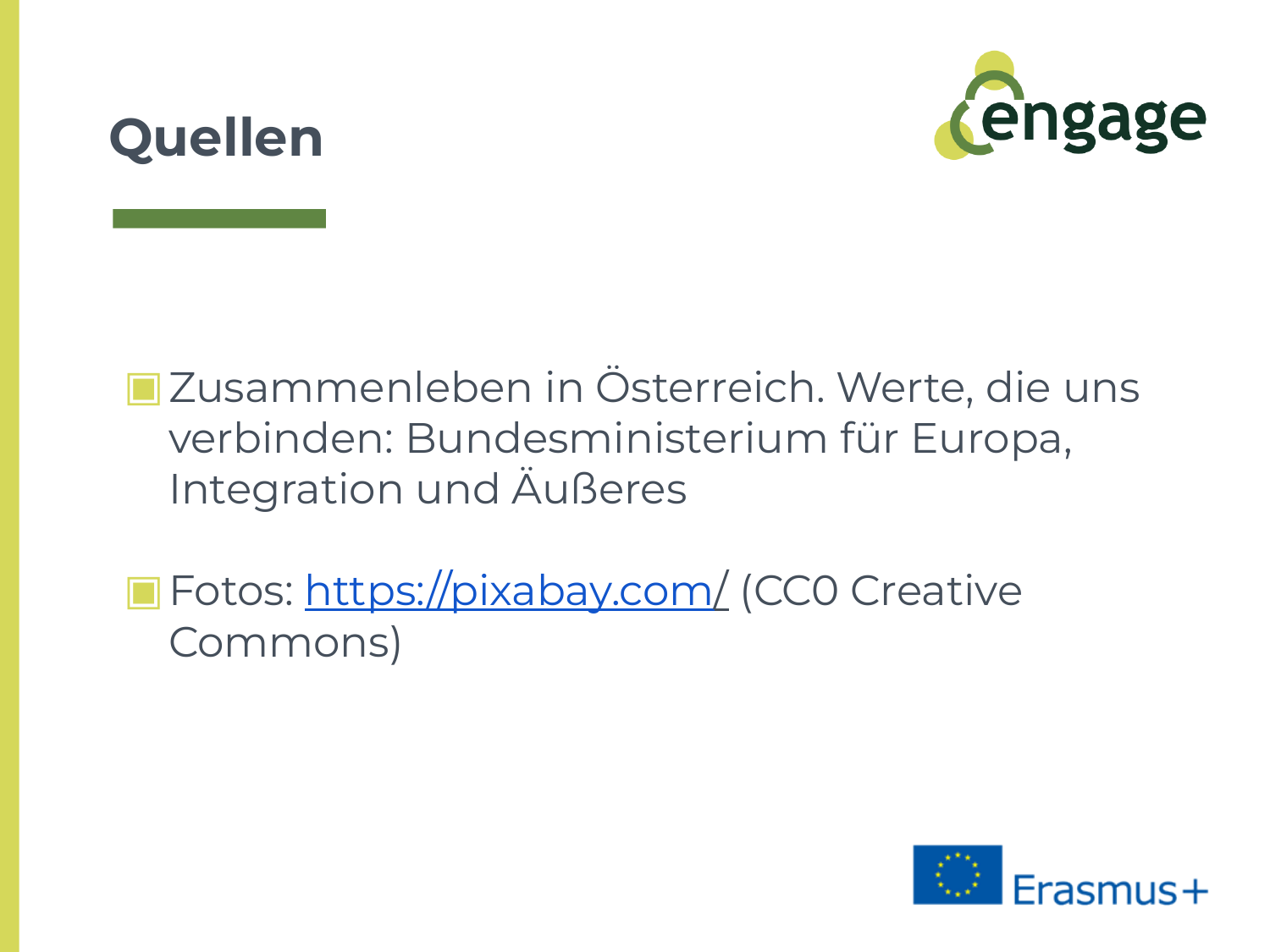

# Quellen
Zusammenleben in Österreich. Werte, die uns verbinden: Bundesministerium für Europa, Integration und Äußeres

Fotos: https://pixabay.com/ (CC0 Creative Commons)